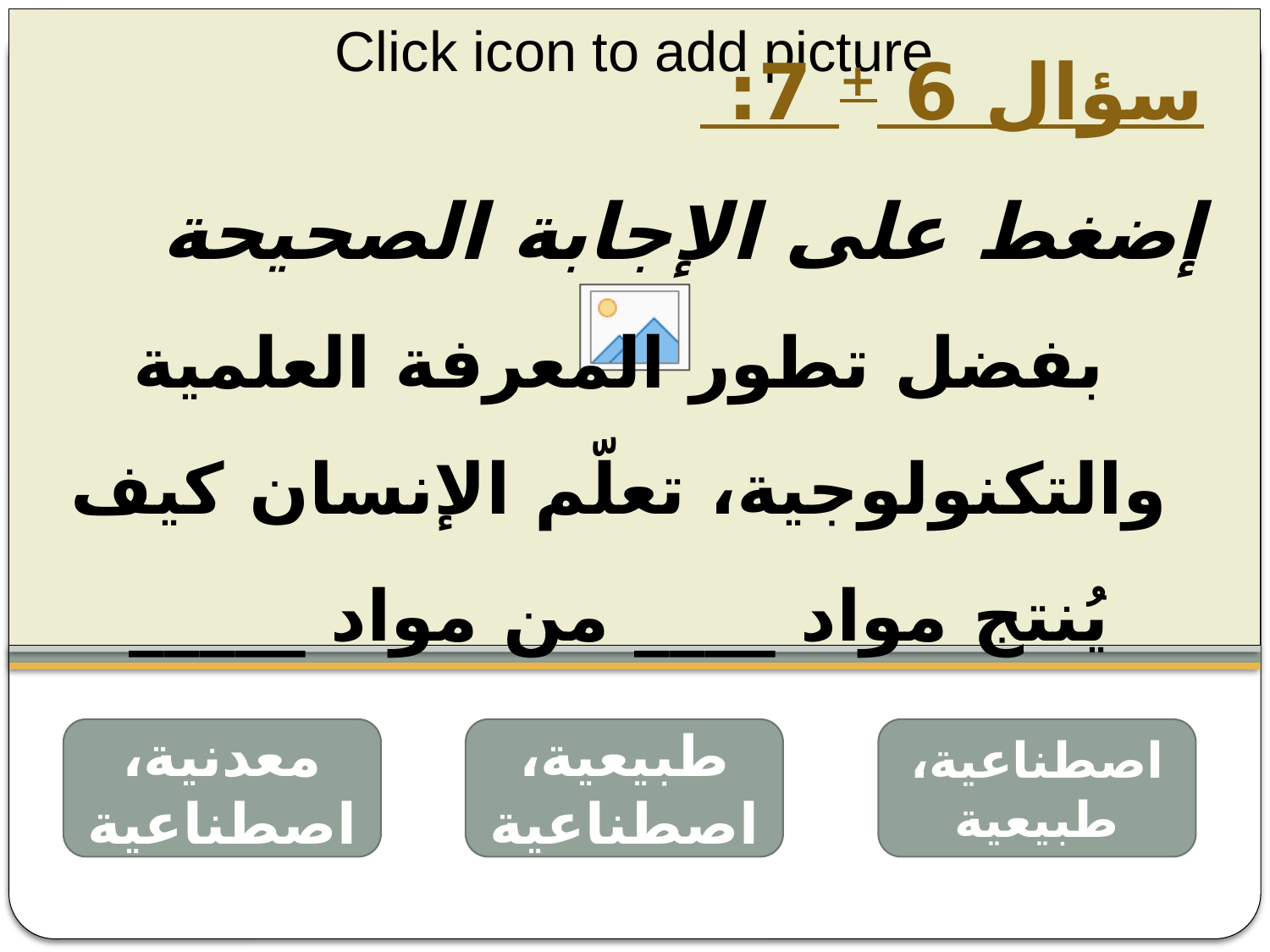

سؤال 6 + 7:
إضغط على الإجابة الصحيحة
بفضل تطور المعرفة العلمية والتكنولوجية، تعلّم الإنسان كيف يُنتج مواد ____ من مواد _____

معدنية، اصطناعية
طبيعية، اصطناعية
اصطناعية، طبيعية